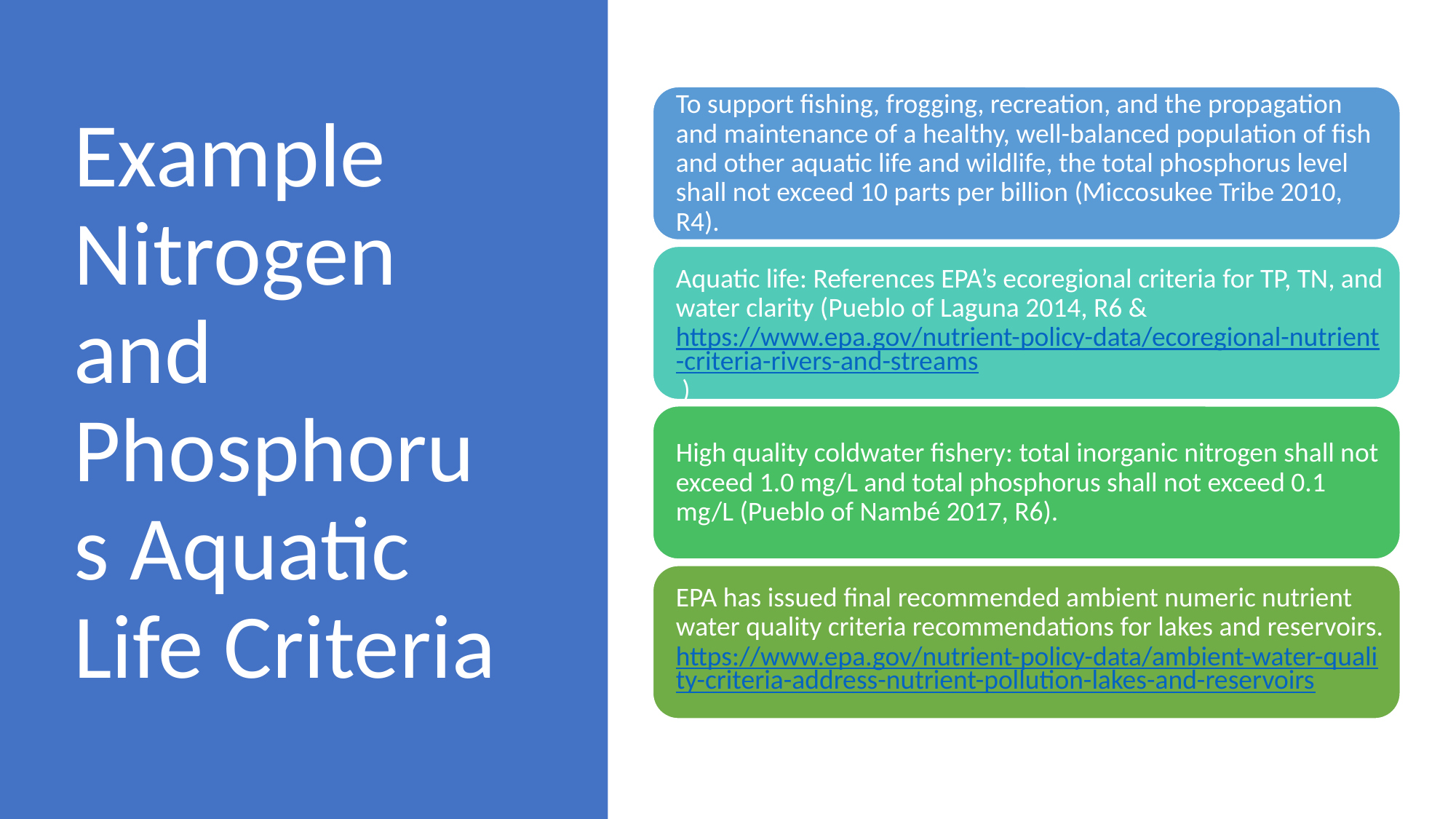

# Example Nitrogen and Phosphorus Aquatic Life Criteria
To support fishing, frogging, recreation, and the propagation and maintenance of a healthy, well-balanced population of fish and other aquatic life and wildlife, the total phosphorus level shall not exceed 10 parts per billion (Miccosukee Tribe 2010, R4).
Aquatic life: References EPA’s ecoregional criteria for TP, TN, and water clarity (Pueblo of Laguna 2014, R6 & https://www.epa.gov/nutrient-policy-data/ecoregional-nutrient-criteria-rivers-and-streams )
High quality coldwater fishery: total inorganic nitrogen shall not exceed 1.0 mg/L and total phosphorus shall not exceed 0.1 mg/L (Pueblo of Nambé 2017, R6).
EPA has issued final recommended ambient numeric nutrient water quality criteria recommendations for lakes and reservoirs. https://www.epa.gov/nutrient-policy-data/ambient-water-quality-criteria-address-nutrient-pollution-lakes-and-reservoirs